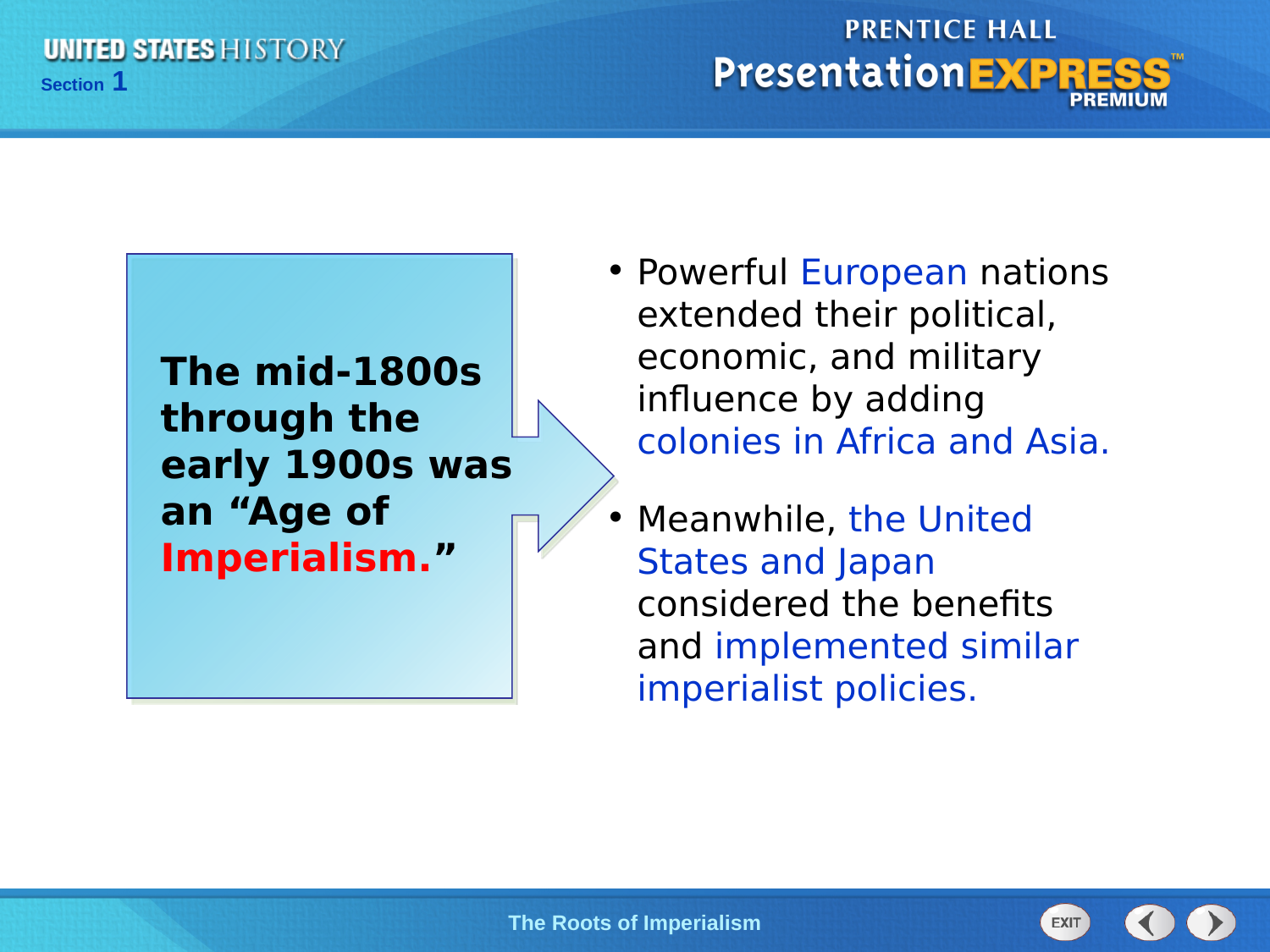

Powerful European nations extended their political, economic, and military influence by adding colonies in Africa and Asia.
Meanwhile, the United States and Japan considered the benefits and implemented similar imperialist policies.
The mid-1800s through the early 1900s was an “Age of Imperialism.”